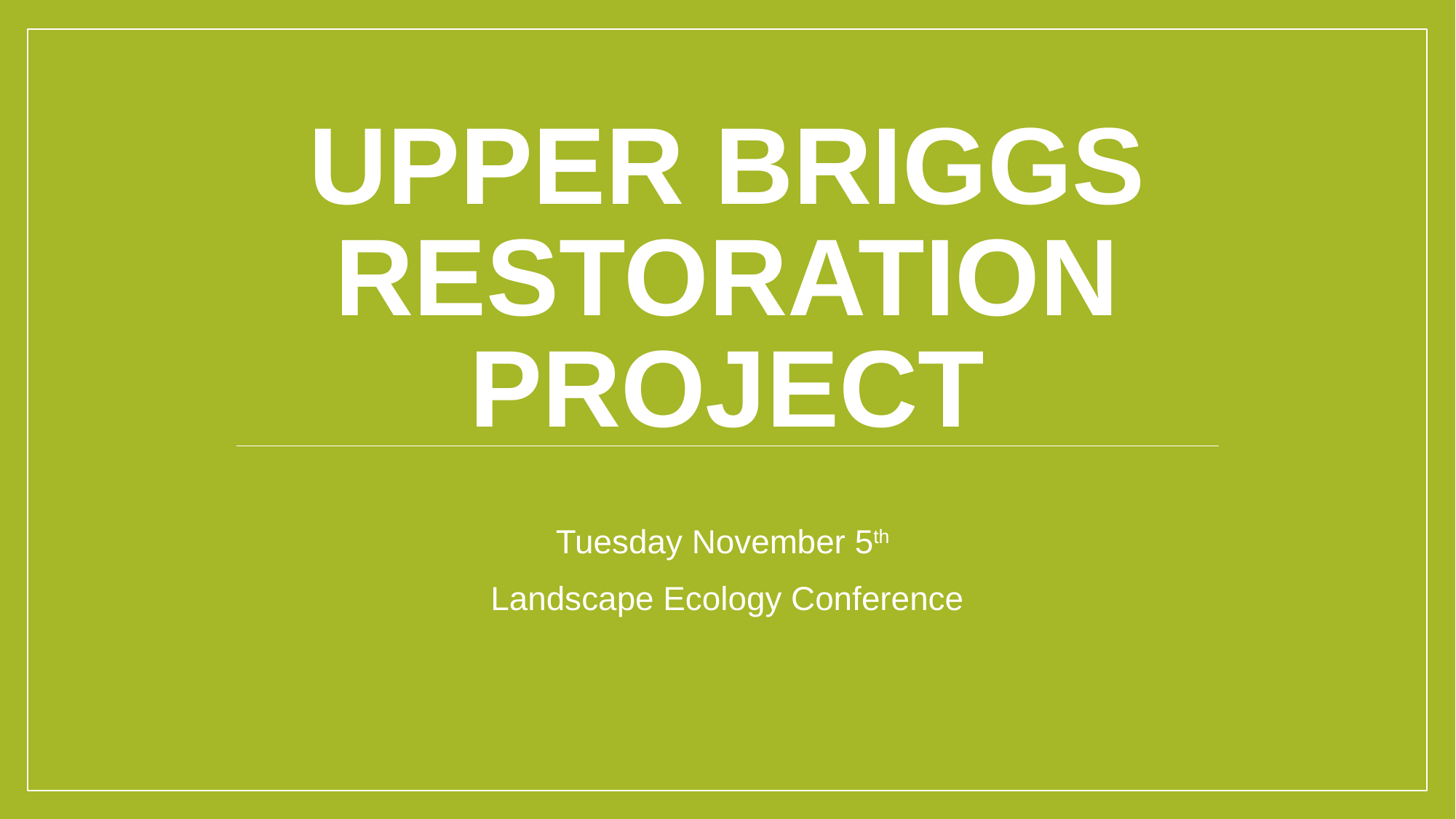

# Upper Briggs Restoration Project

Tuesday November 5th
Landscape Ecology Conference